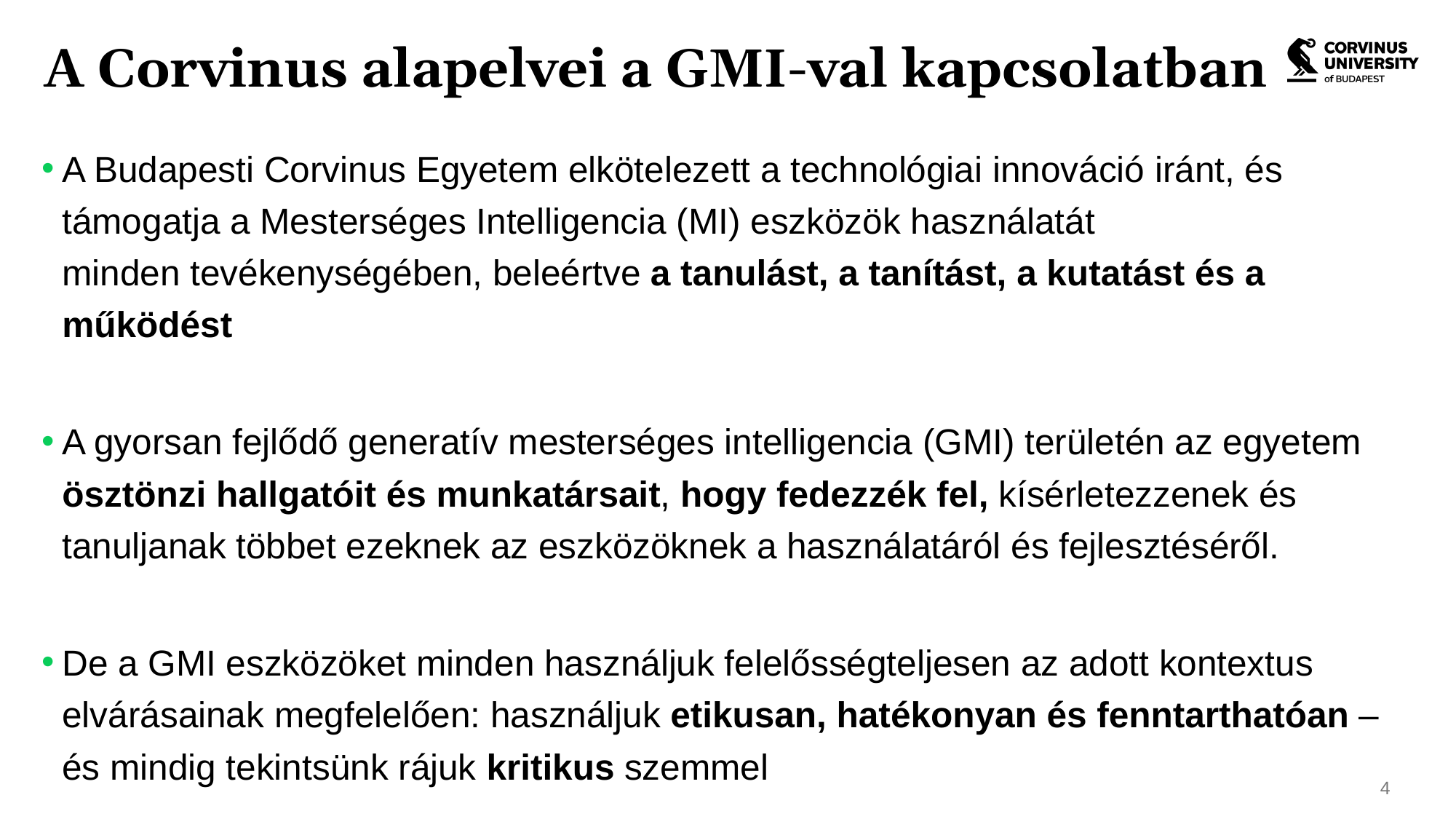

# A Corvinus alapelvei a GMI-val kapcsolatban
A Budapesti Corvinus Egyetem elkötelezett a technológiai innováció iránt, és támogatja a Mesterséges Intelligencia (MI) eszközök használatát
minden tevékenységében, beleértve a tanulást, a tanítást, a kutatást és a működést

A gyorsan fejlődő generatív mesterséges intelligencia (GMI) területén az egyetem ösztönzi hallgatóit és munkatársait, hogy fedezzék fel, kísérletezzenek és tanuljanak többet ezeknek az eszközöknek a használatáról és fejlesztéséről.

De a GMI eszközöket minden használjuk felelősségteljesen az adott kontextus elvárásainak megfelelően: használjuk etikusan, hatékonyan és fenntarthatóan – és mindig tekintsünk rájuk kritikus szemmel
4